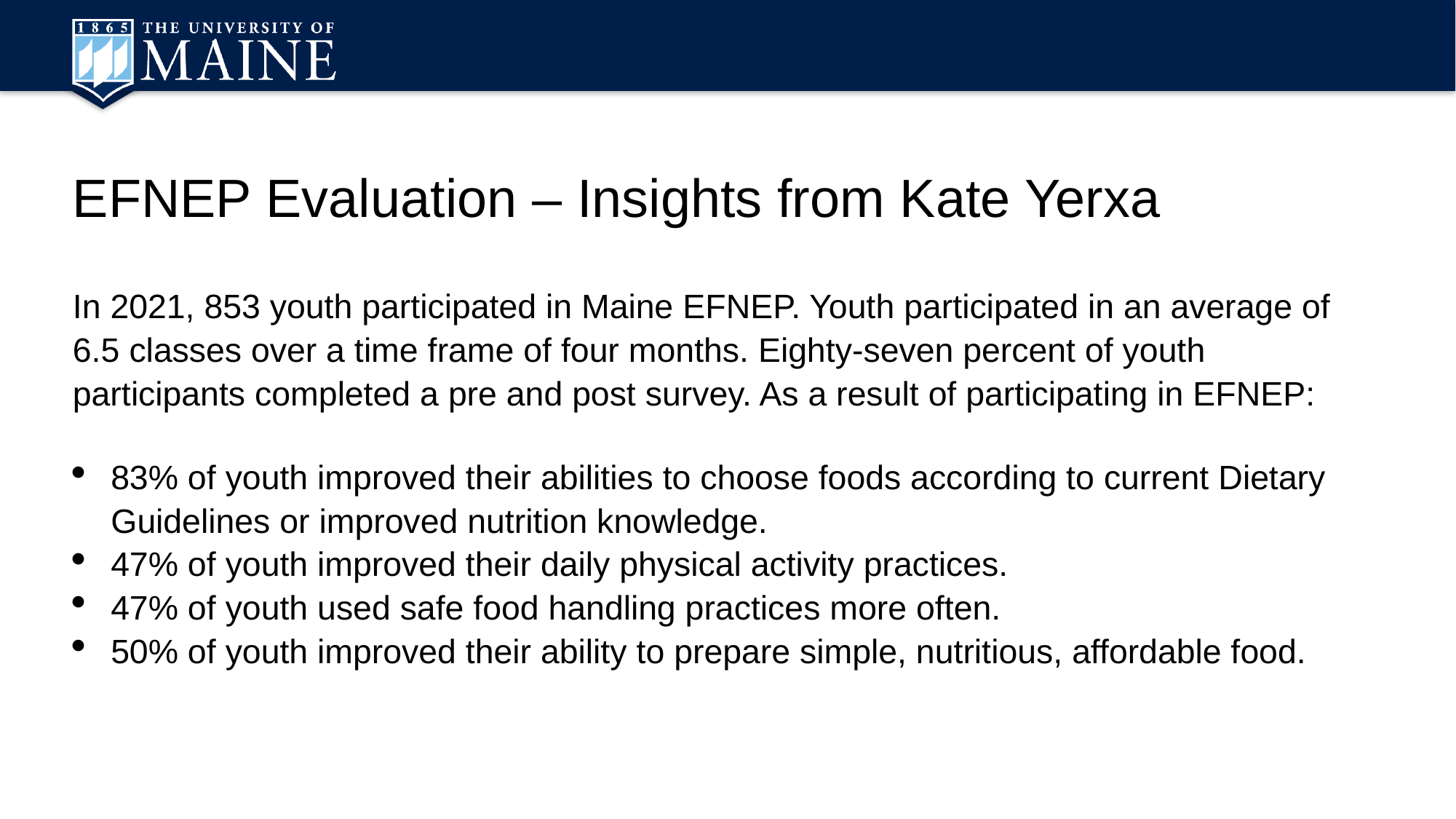

EFNEP Evaluation – Insights from Kate Yerxa
In 2021, 853 youth participated in Maine EFNEP. Youth participated in an average of 6.5 classes over a time frame of four months. Eighty-seven percent of youth participants completed a pre and post survey. As a result of participating in EFNEP:
83% of youth improved their abilities to choose foods according to current Dietary Guidelines or improved nutrition knowledge.
47% of youth improved their daily physical activity practices.
47% of youth used safe food handling practices more often.
50% of youth improved their ability to prepare simple, nutritious, affordable food.